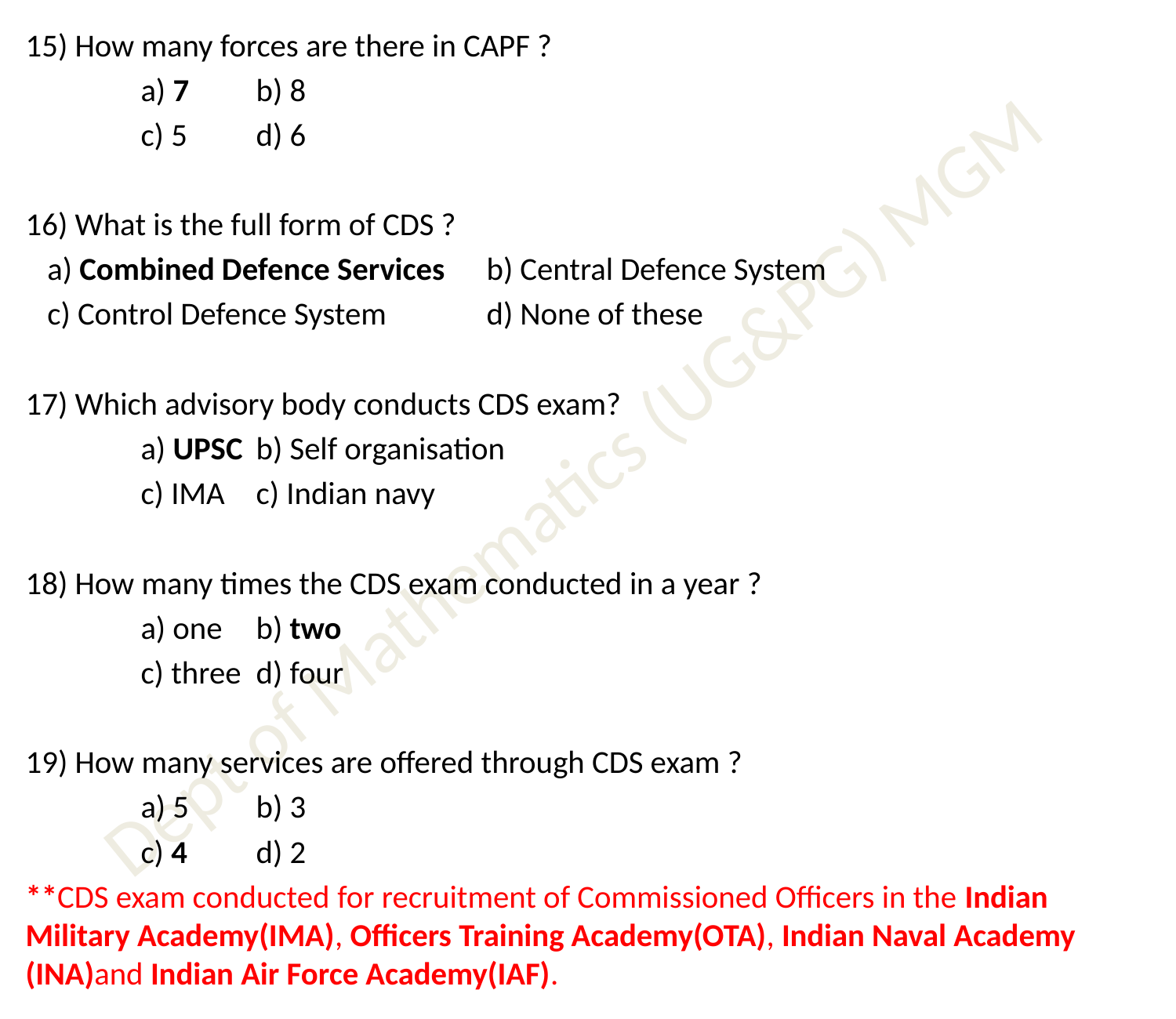

15) How many forces are there in CAPF ?
	a) 7					b) 8
	c) 5					d) 6

16) What is the full form of CDS ?
   a) Combined Defence Services		b) Central Defence System
   c) Control Defence System		d) None of these

17) Which advisory body conducts CDS exam?
	a) UPSC 					b) Self organisation
	c) IMA 					c) Indian navy

18) How many times the CDS exam conducted in a year ?
	a) one 					b) two
	c) three					d) four

19) How many services are offered through CDS exam ?
	a) 5					b) 3
	c) 4					d) 2
**CDS exam conducted for recruitment of Commissioned Officers in the Indian Military Academy(IMA), Officers Training Academy(OTA), Indian Naval Academy (INA)and Indian Air Force Academy(IAF).